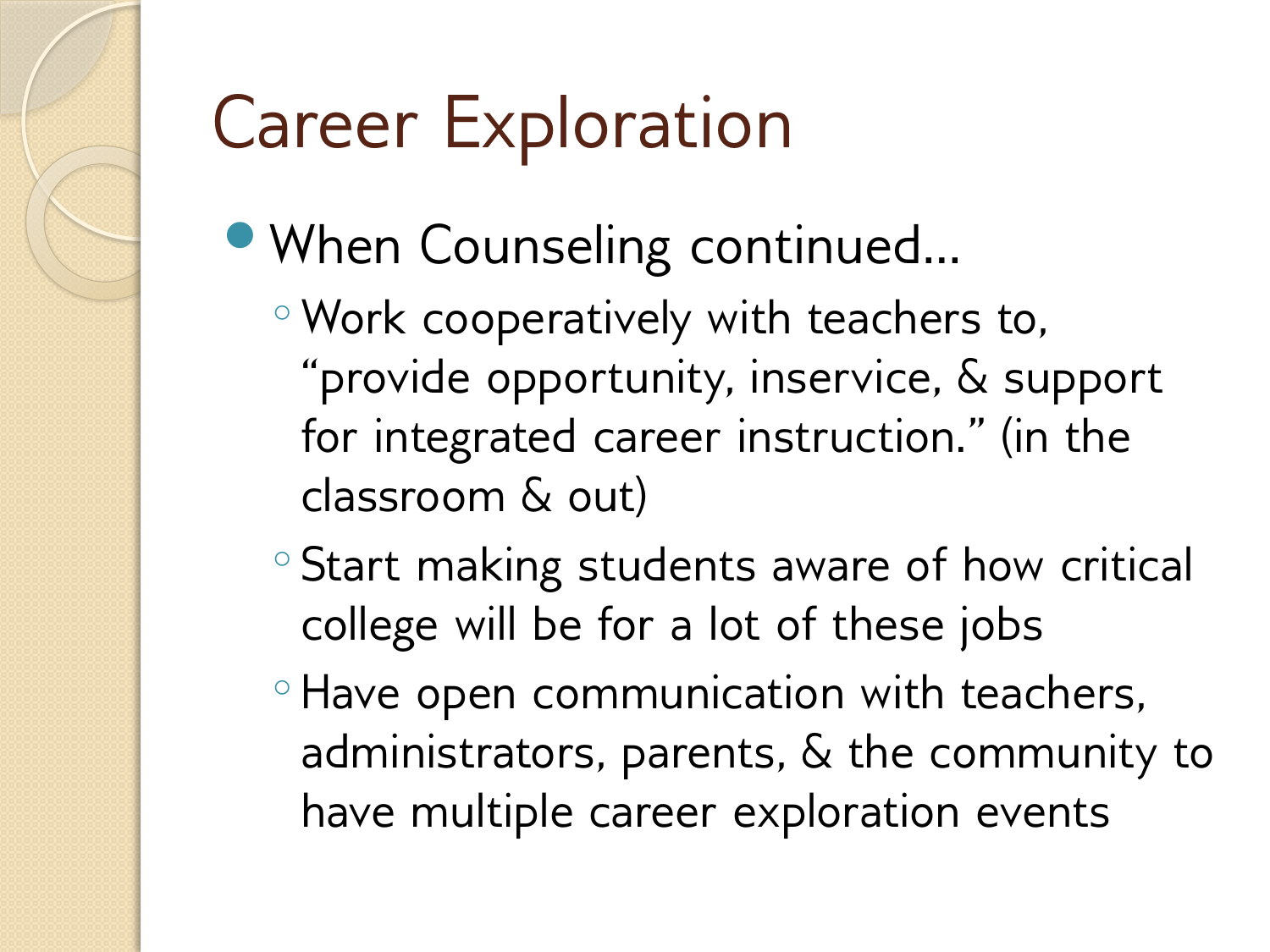

# Career Exploration
When Counseling continued…
Work cooperatively with teachers to, “provide opportunity, inservice, & support for integrated career instruction.” (in the classroom & out)
Start making students aware of how critical college will be for a lot of these jobs
Have open communication with teachers, administrators, parents, & the community to have multiple career exploration events